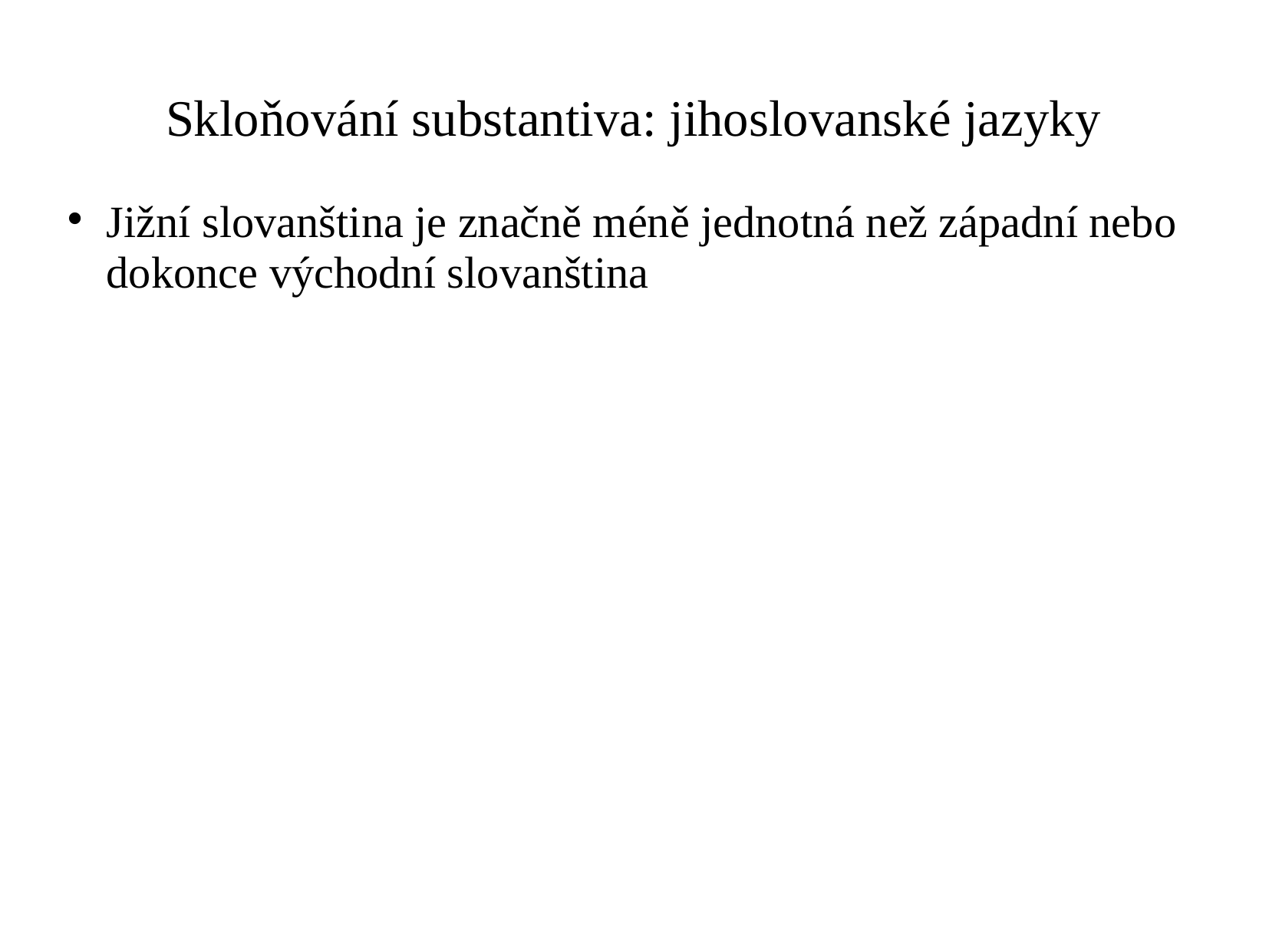

# Skloňování substantiva: jihoslovanské jazyky
Jižní slovanština je značně méně jednotná než západní nebo dokonce východní slovanština